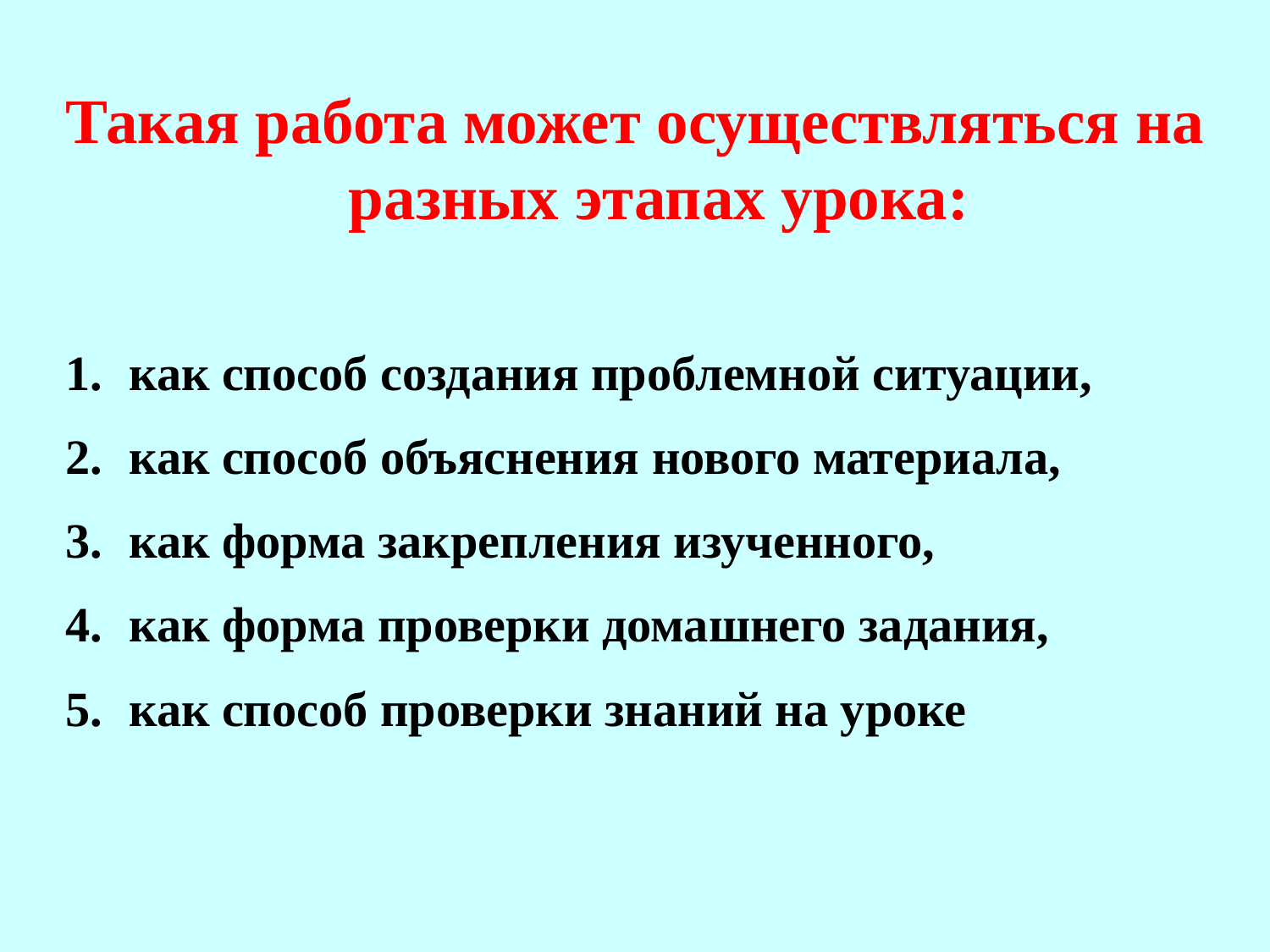

Такая работа может осуществляться на разных этапах урока:

как способ создания проблемной ситуации,
как способ объяснения нового материала,
как форма закрепления изученного,
как форма проверки домашнего задания,
как способ проверки знаний на уроке